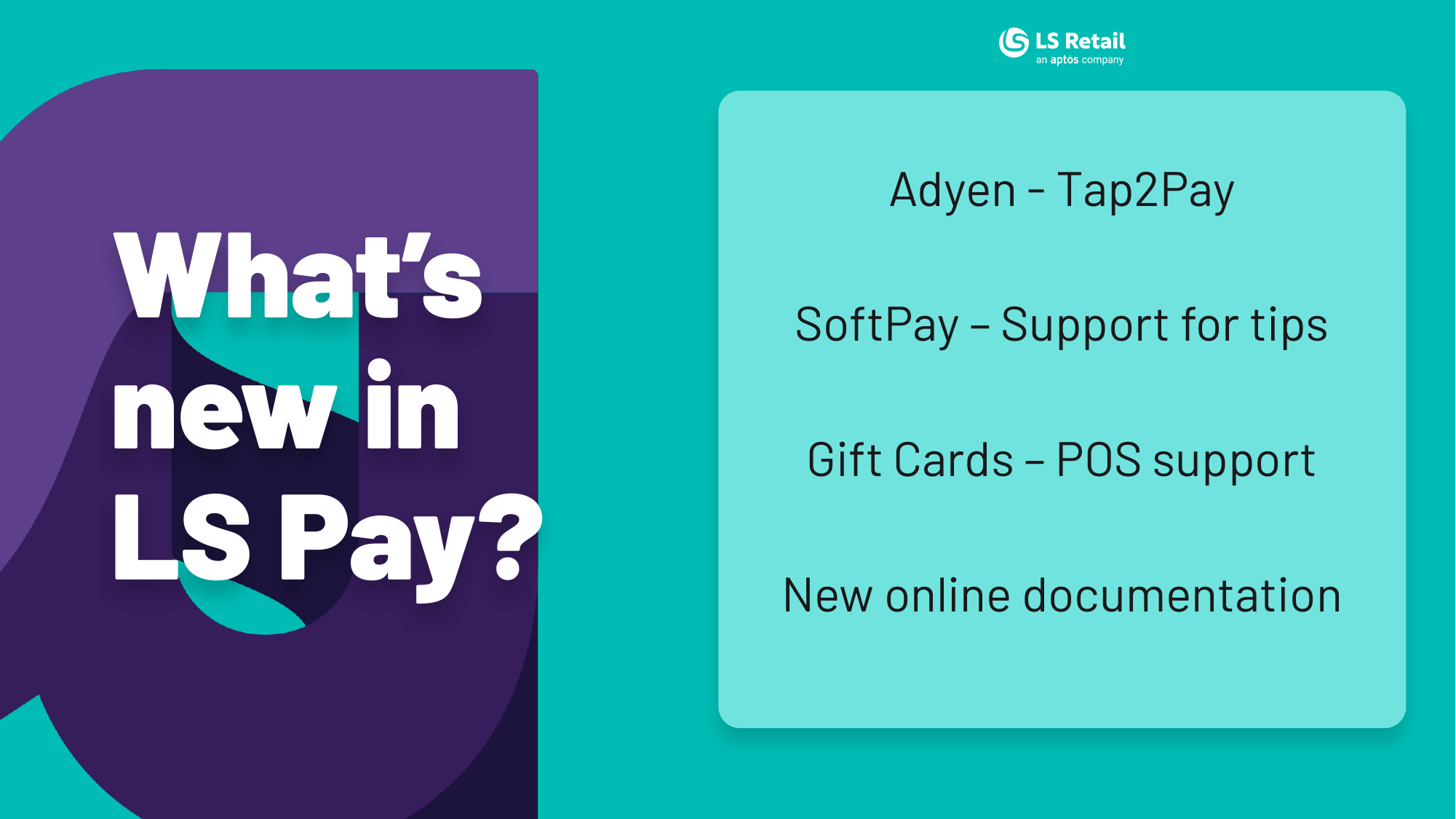

# What’s new in LS Pay?
Adyen - Tap2Pay

SoftPay – Support for tips

Gift Cards – POS support

New online documentation